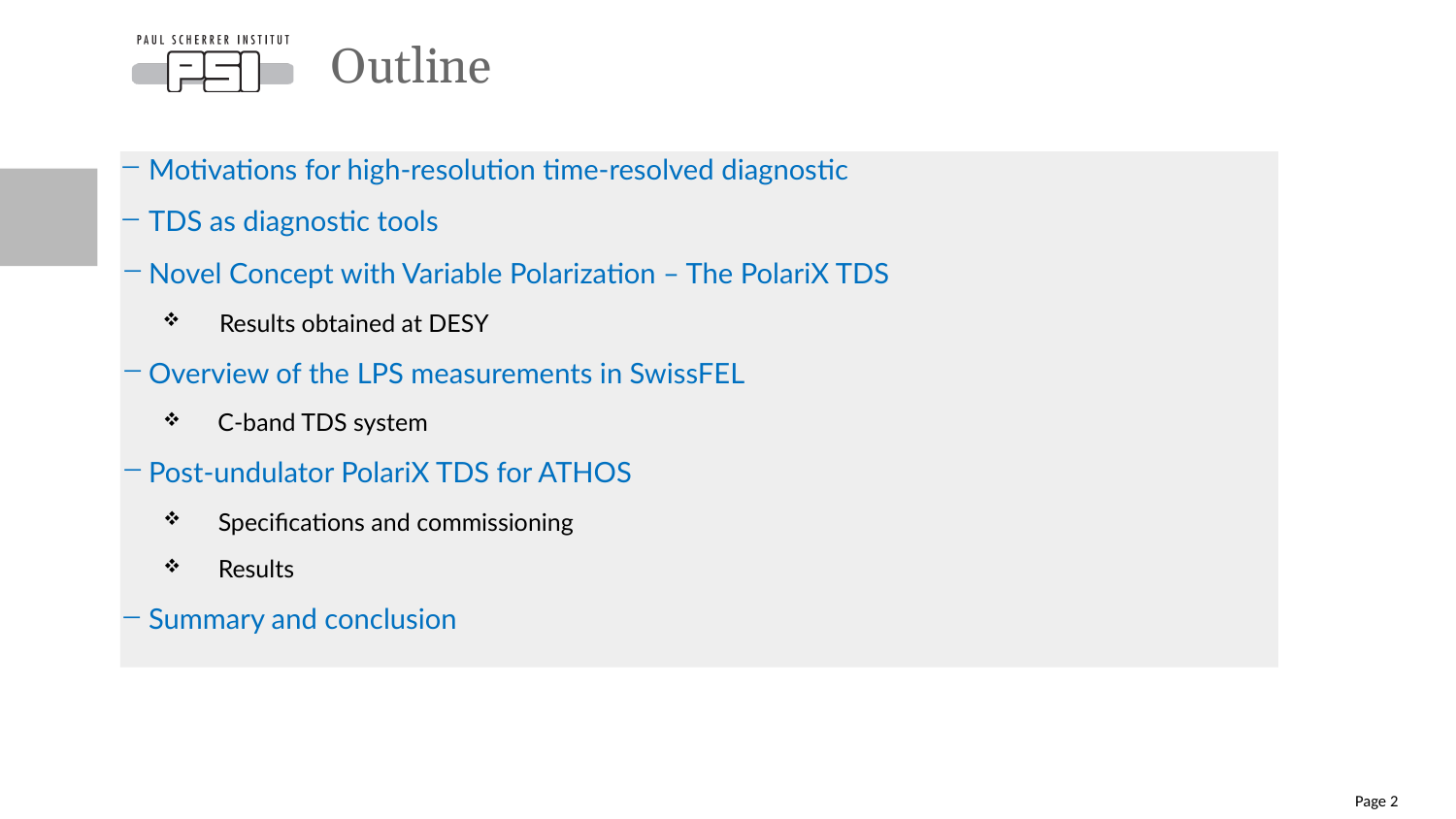

# Outline
Motivations for high-resolution time-resolved diagnostic
TDS as diagnostic tools
Novel Concept with Variable Polarization – The PolariX TDS
Results obtained at DESY
Overview of the LPS measurements in SwissFEL
C-band TDS system
Post-undulator PolariX TDS for ATHOS
Specifications and commissioning
Results
Summary and conclusion

Page 2